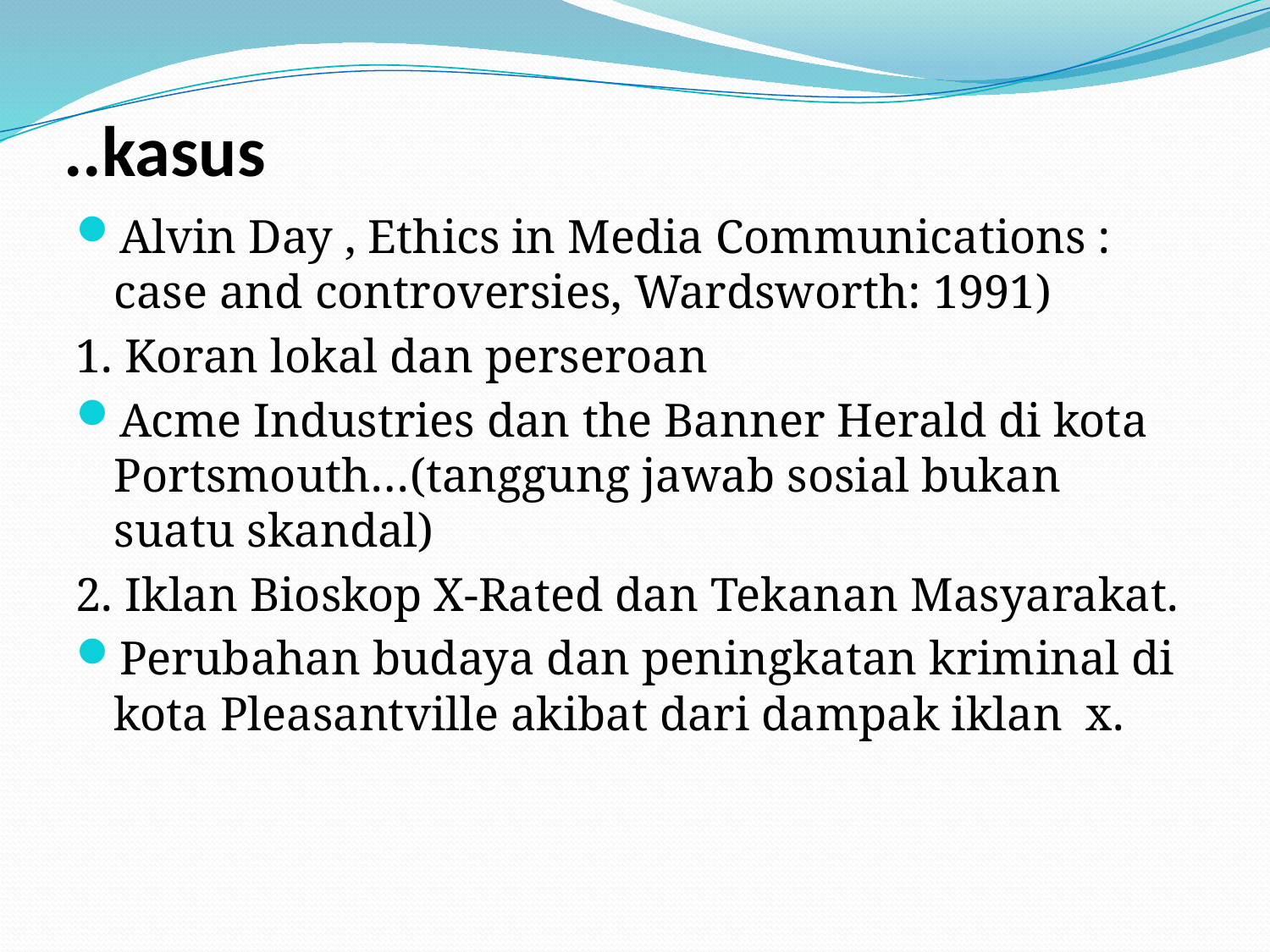

# ..kasus
Alvin Day , Ethics in Media Communications : case and controversies, Wardsworth: 1991)
1. Koran lokal dan perseroan
Acme Industries dan the Banner Herald di kota Portsmouth…(tanggung jawab sosial bukan suatu skandal)
2. Iklan Bioskop X-Rated dan Tekanan Masyarakat.
Perubahan budaya dan peningkatan kriminal di kota Pleasantville akibat dari dampak iklan  x.